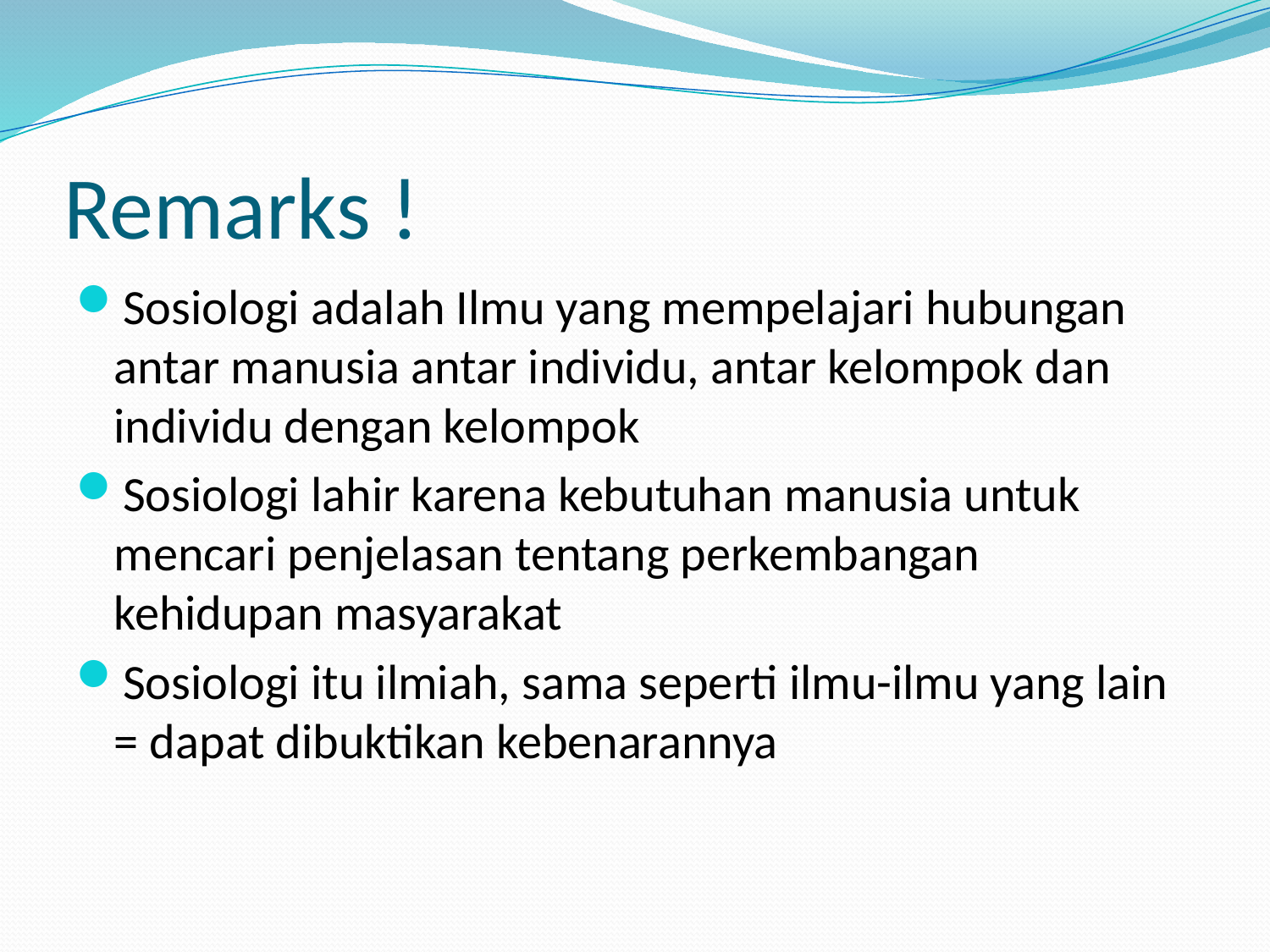

# Remarks !
Sosiologi adalah Ilmu yang mempelajari hubungan antar manusia antar individu, antar kelompok dan  individu dengan kelompok
Sosiologi lahir karena kebutuhan manusia untuk mencari penjelasan tentang perkembangan kehidupan masyarakat
Sosiologi itu ilmiah, sama seperti ilmu-ilmu yang lain = dapat dibuktikan kebenarannya